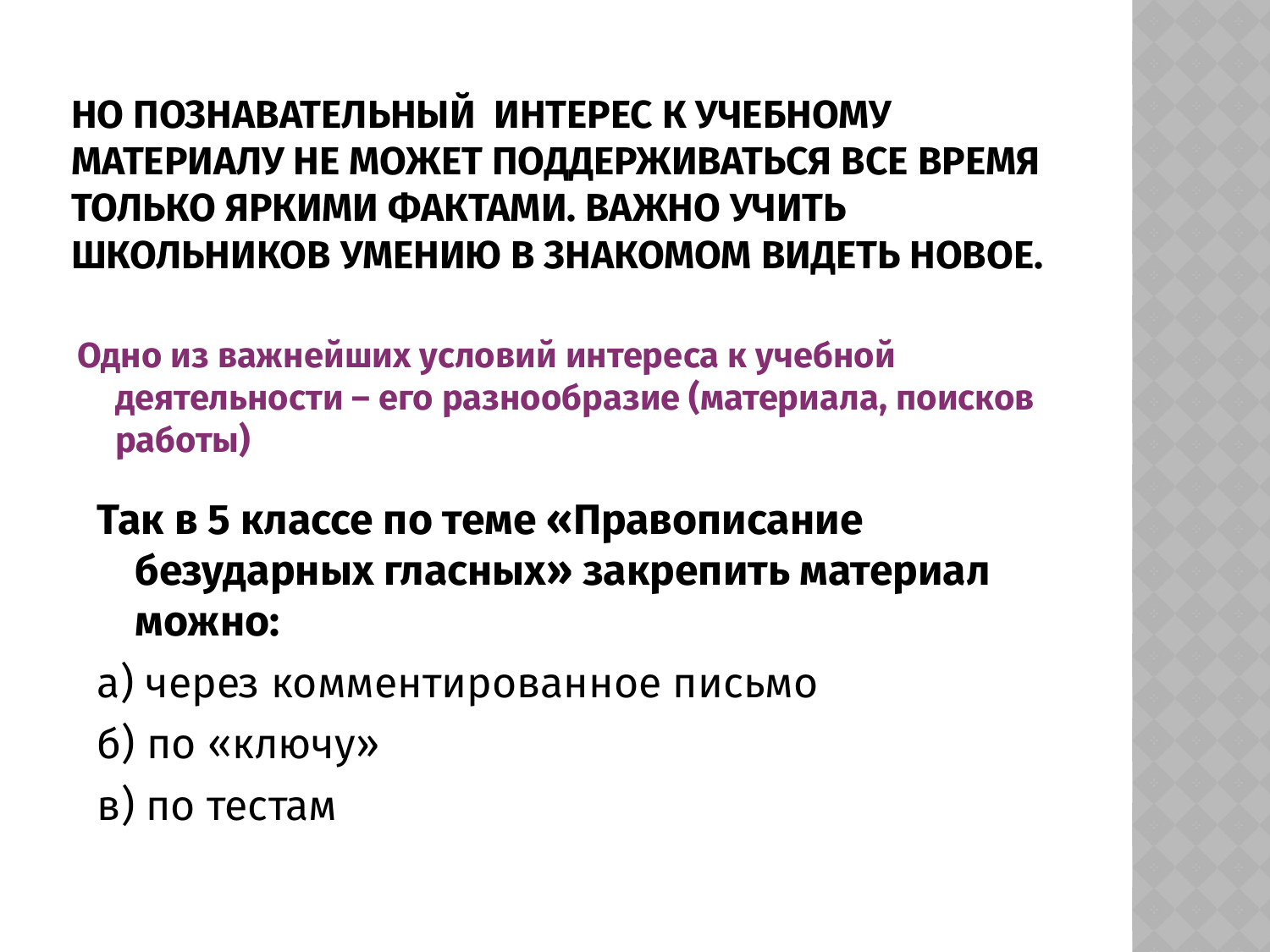

# Но познавательный  интерес к учебному материалу не может поддерживаться все время только яркими фактами. Важно учить школьников умению в знакомом видеть новое.
Одно из важнейших условий интереса к учебной деятельности – его разнообразие (материала, поисков работы)
Так в 5 классе по теме «Правописание безударных гласных» закрепить материал можно:
а) через комментированное письмо
б) по «ключу»
в) по тестам